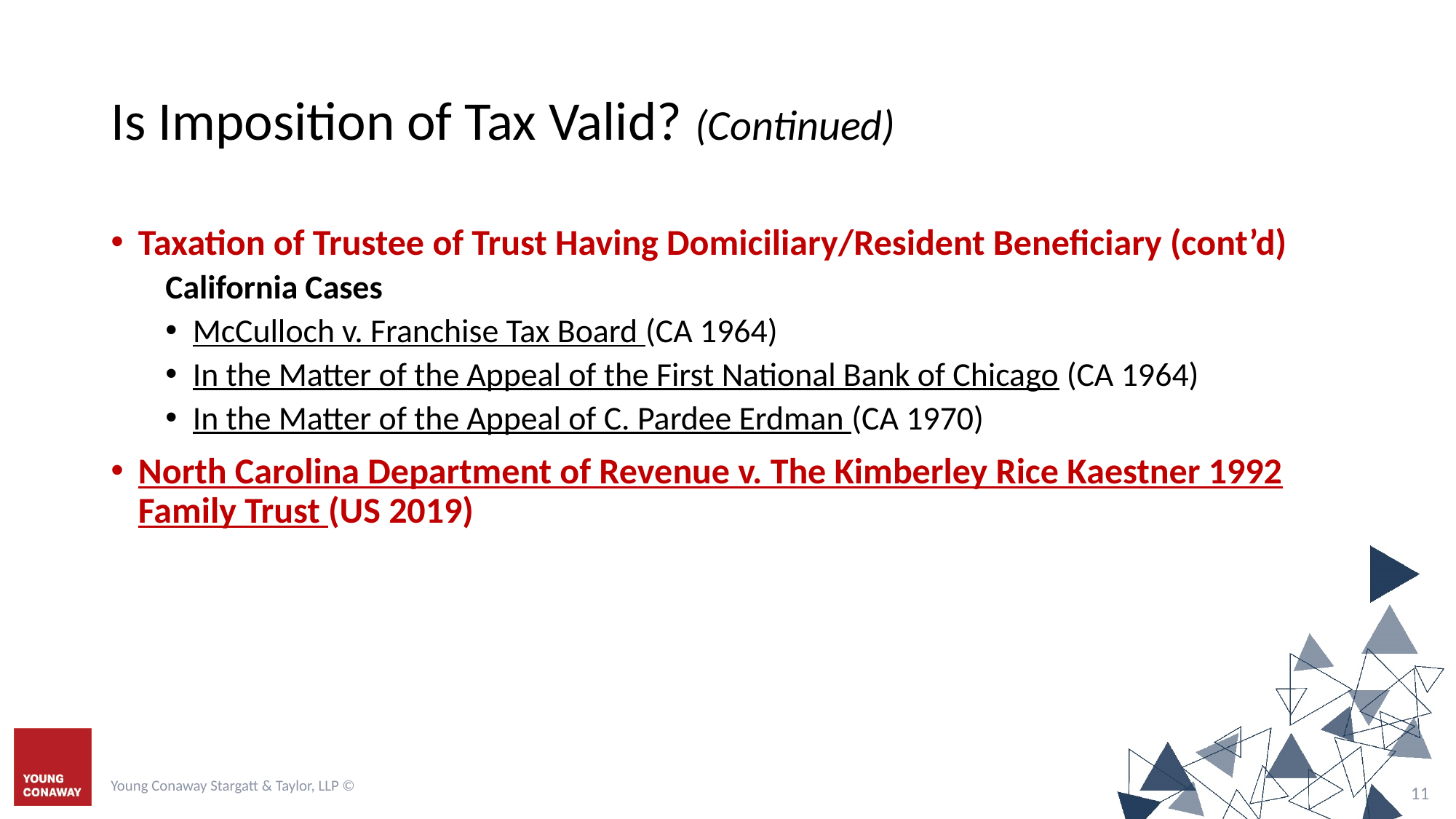

# Is Imposition of Tax Valid? (Continued)
Taxation of Trustee of Trust Having Domiciliary/Resident Beneficiary (cont’d)
California Cases
McCulloch v. Franchise Tax Board (CA 1964)
In the Matter of the Appeal of the First National Bank of Chicago (CA 1964)
In the Matter of the Appeal of C. Pardee Erdman (CA 1970)
North Carolina Department of Revenue v. The Kimberley Rice Kaestner 1992 Family Trust (US 2019)

Young Conaway Stargatt & Taylor, LLP ©
11